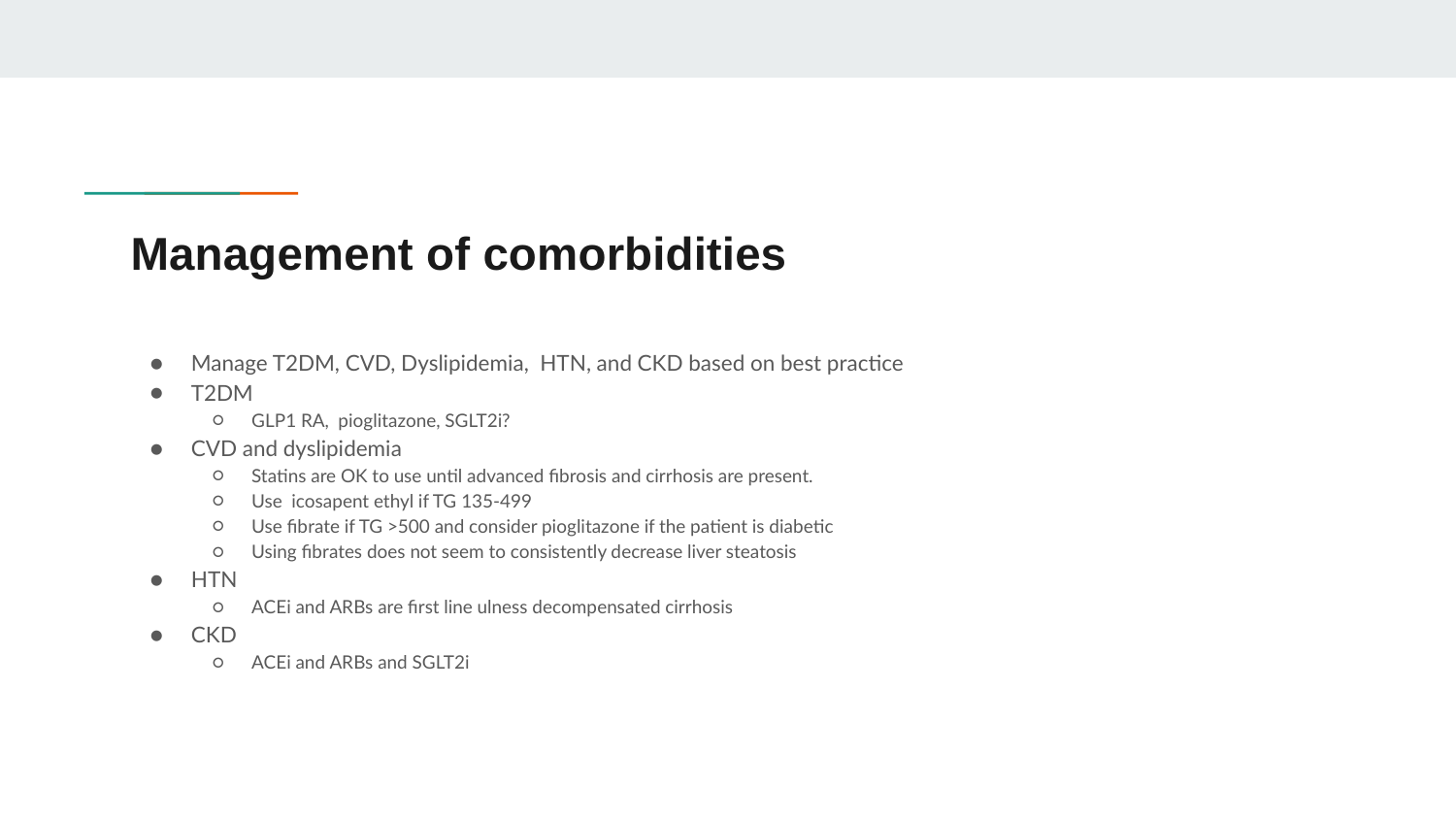

# Management of comorbidities
Manage T2DM, CVD, Dyslipidemia,  HTN, and CKD based on best practice
T2DM
GLP1 RA,  pioglitazone, SGLT2i?
CVD and dyslipidemia
Statins are OK to use until advanced fibrosis and cirrhosis are present.
Use  icosapent ethyl if TG 135-499
Use fibrate if TG >500 and consider pioglitazone if the patient is diabetic
Using fibrates does not seem to consistently decrease liver steatosis
HTN
ACEi and ARBs are first line ulness decompensated cirrhosis
CKD
ACEi and ARBs and SGLT2i